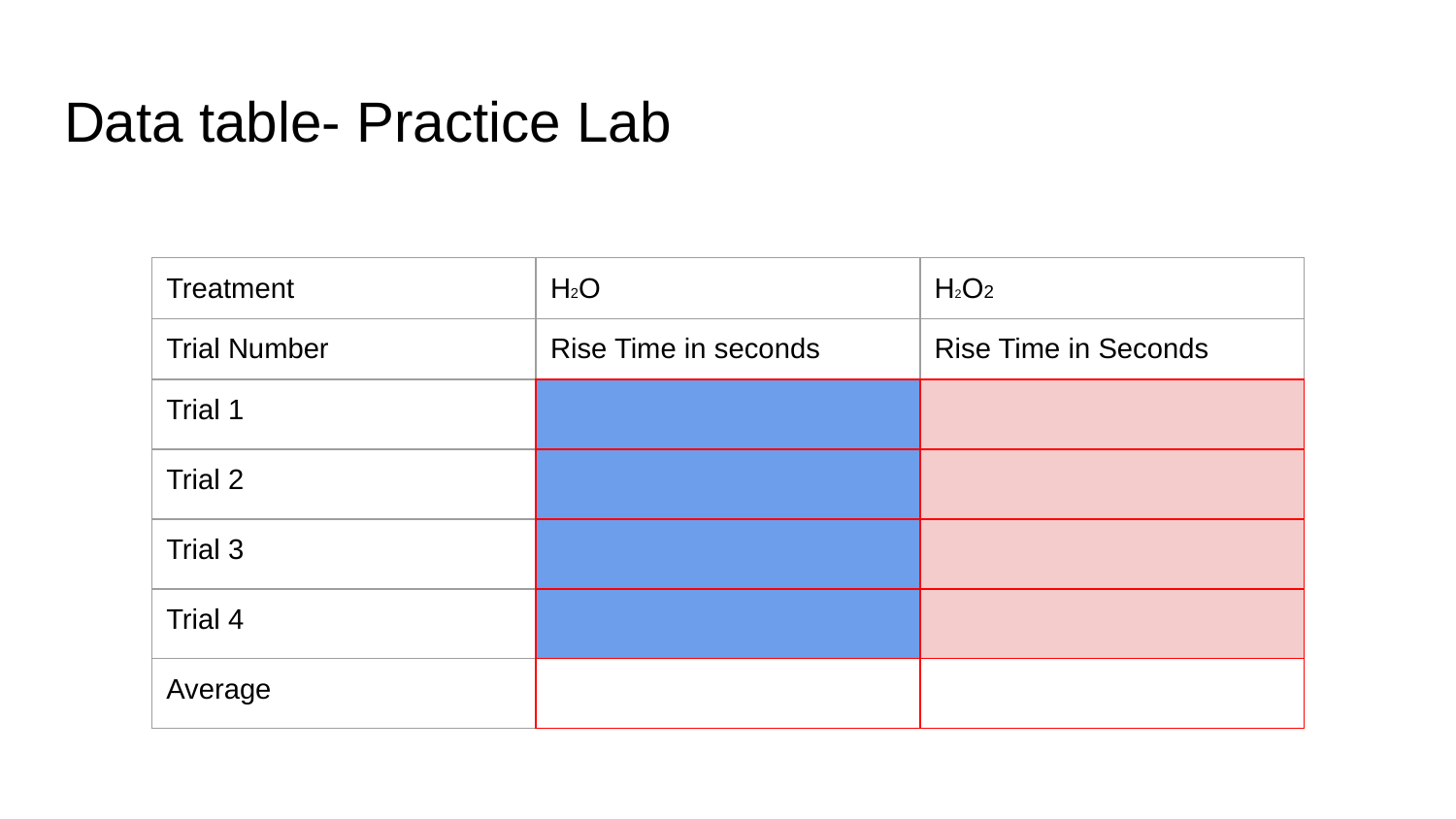

# Data table- Practice Lab

| Treatment | H2O | H2O2 |
| --- | --- | --- |
| Trial Number | Rise Time in seconds | Rise Time in Seconds |
| Trial 1 |  |  |
| Trial 2 |  |  |
| Trial 3 |  |  |
| Trial 4 |  |  |
| Average |  |  |